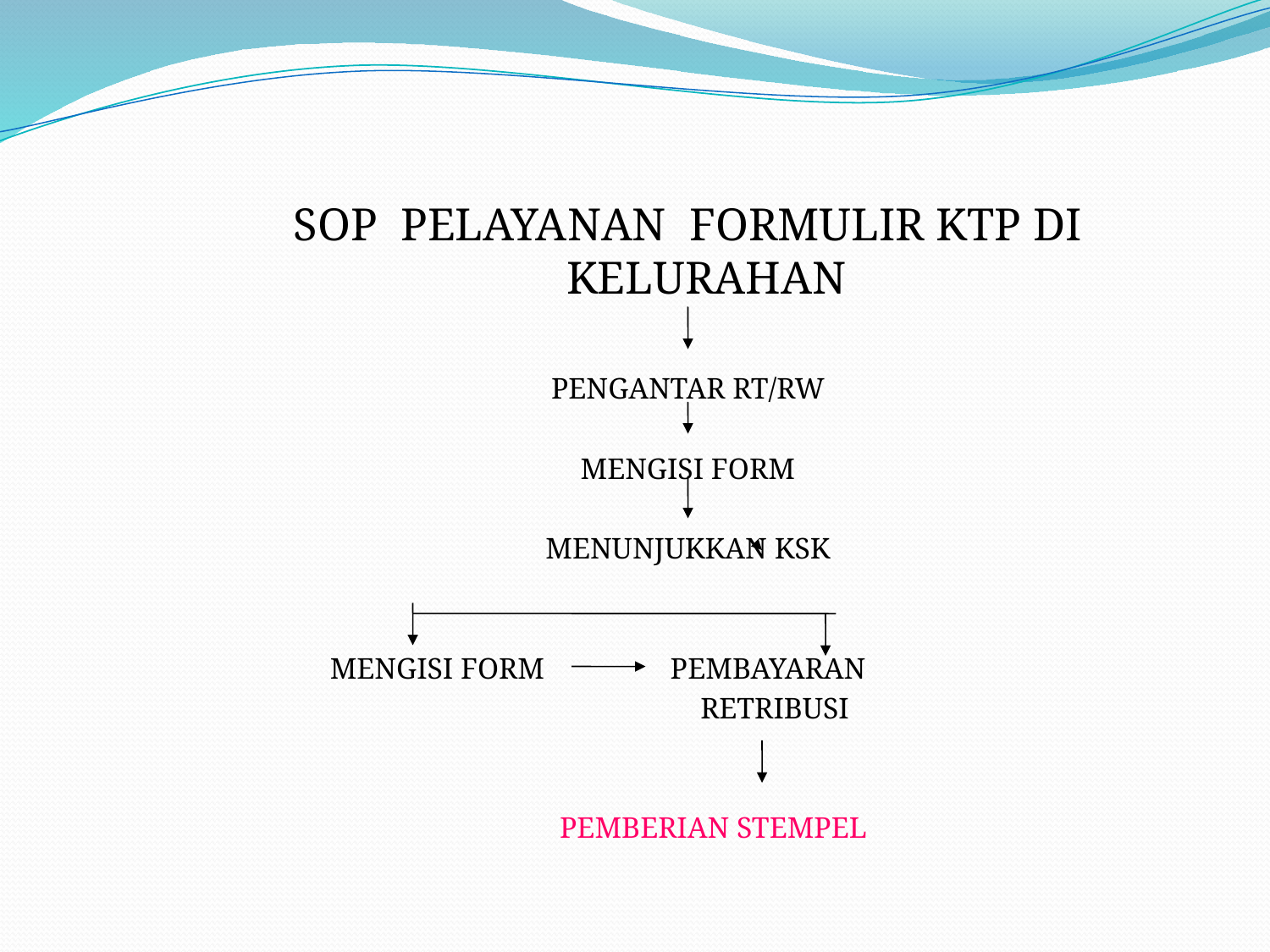

SOP  PELAYANAN  FORMULIR KTP DI KELURAHAN

PENGANTAR RT/RW

MENGISI FORM

MENUNJUKKAN KSK

          MENGISI FORM                 PEMBAYARAN
                                                            RETRIBUSI

                                         PEMBERIAN STEMPEL